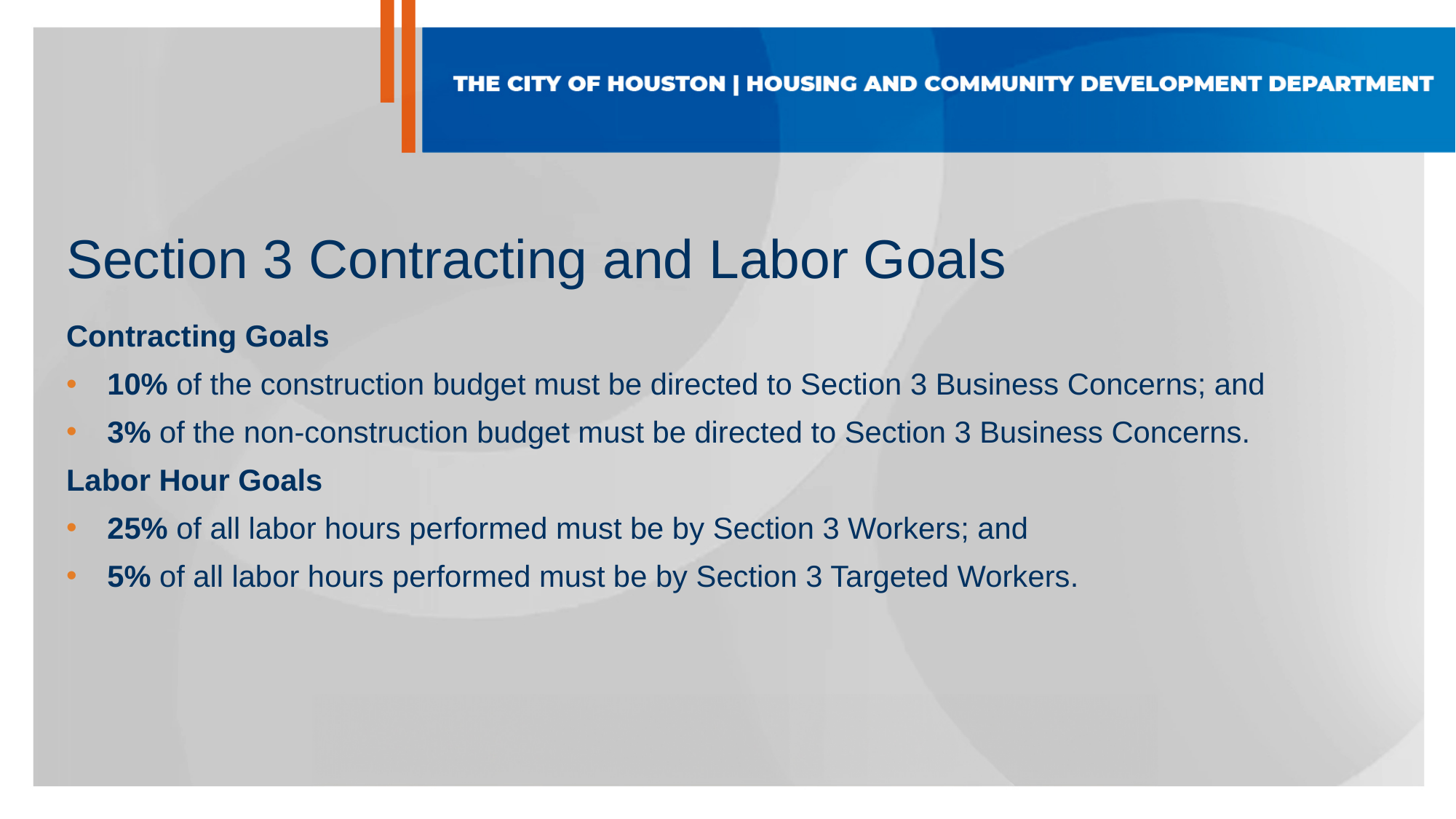

Section 3 Contracting and Labor Goals
Contracting Goals
10% of the construction budget must be directed to Section 3 Business Concerns; and
3% of the non-construction budget must be directed to Section 3 Business Concerns.
Labor Hour Goals
25% of all labor hours performed must be by Section 3 Workers; and
5% of all labor hours performed must be by Section 3 Targeted Workers.